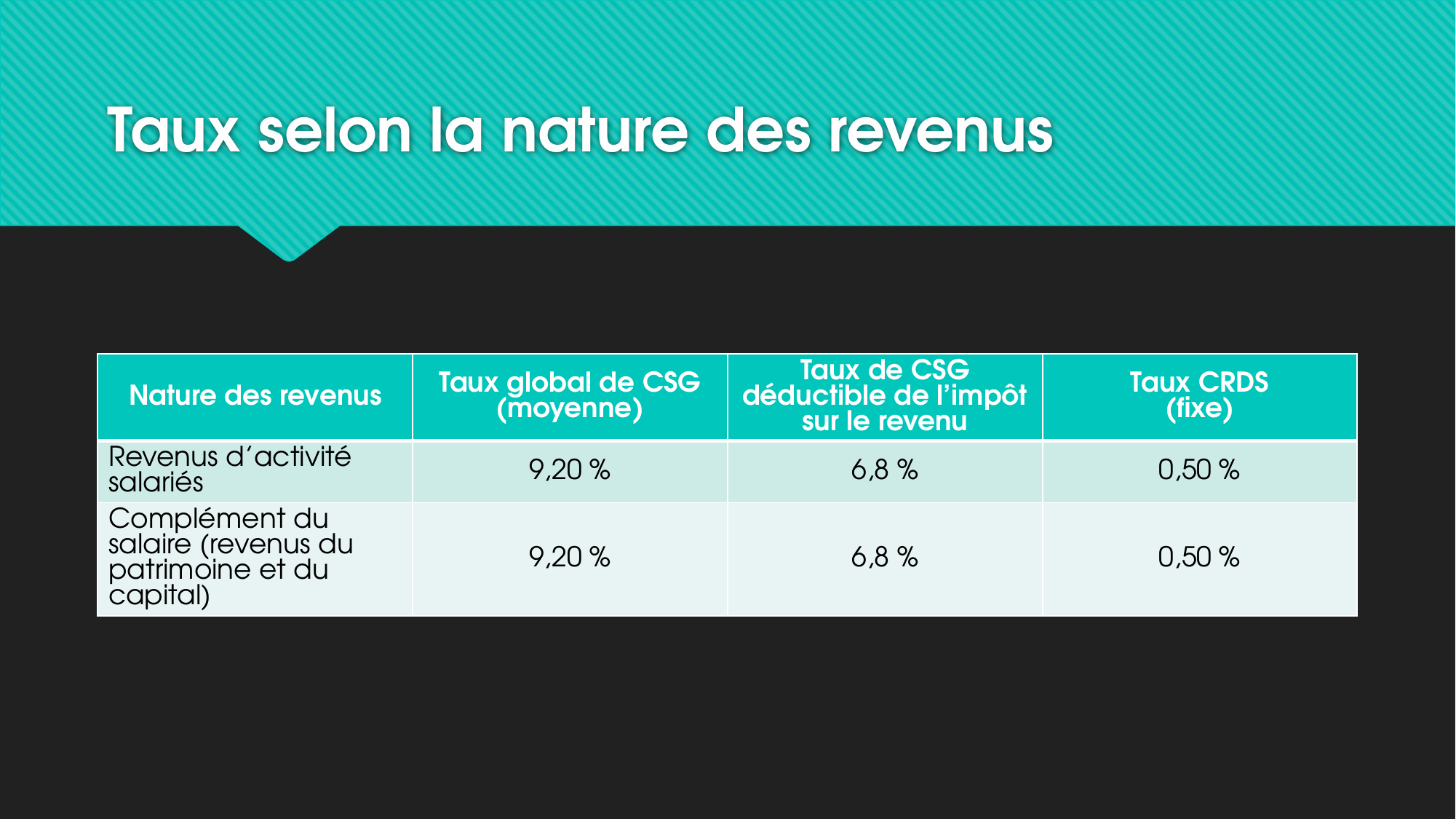

# Taux selon la nature des revenus
| Nature des revenus | Taux global de CSG (moyenne) | Taux de CSG déductible de l’impôt sur le revenu | Taux CRDS (fixe) |
| --- | --- | --- | --- |
| Revenus d’activité salariés | 9,20 % | 6,8 % | 0,50 % |
| Complément du salaire (revenus du patrimoine et du capital) | 9,20 % | 6,8 % | 0,50 % |